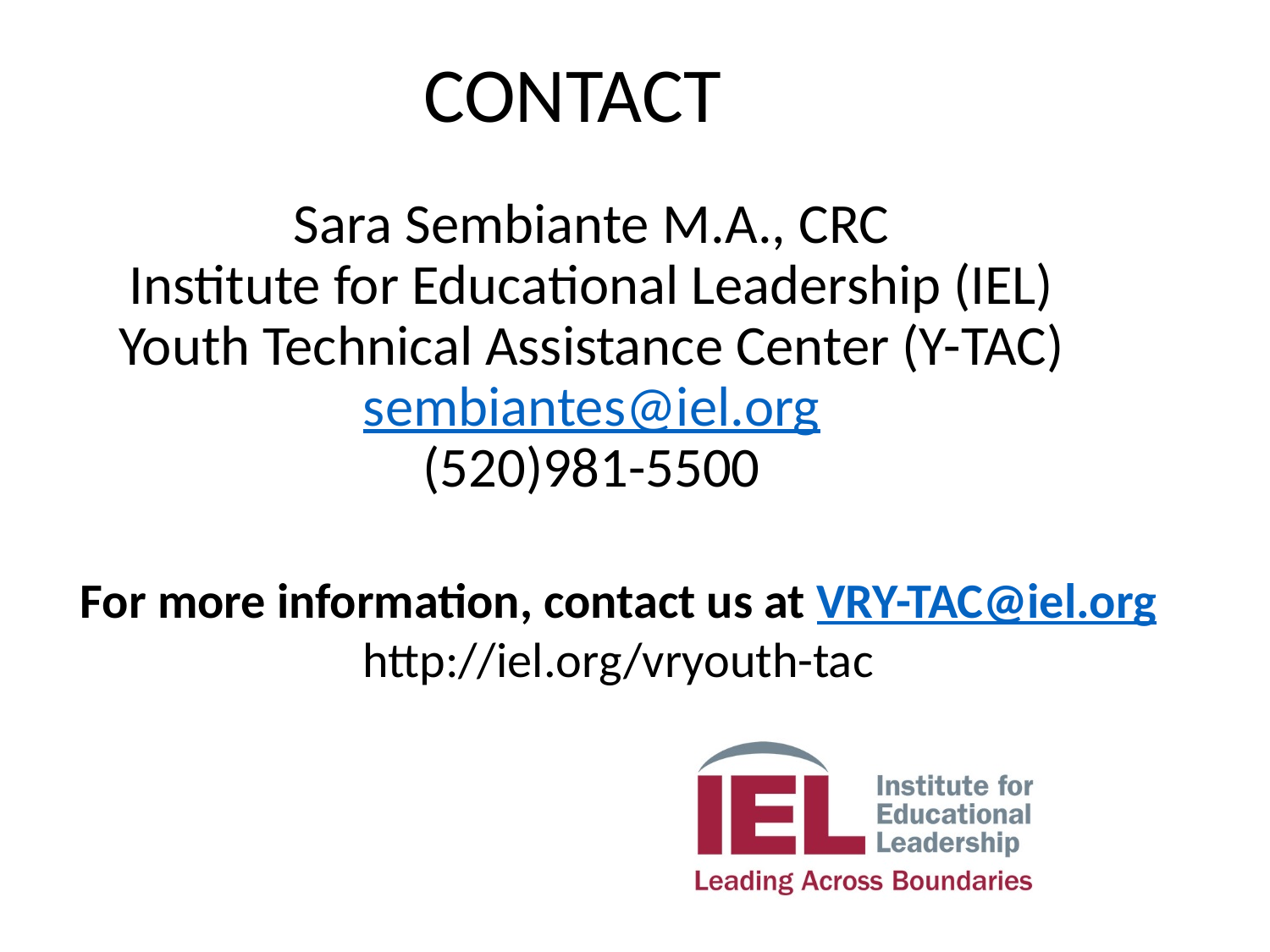

# Sara Sembiante M.A., CRC Institute for Educational Leadership (IEL) Youth Technical Assistance Center (Y-TAC) sembiantes@iel.org (520)981-5500